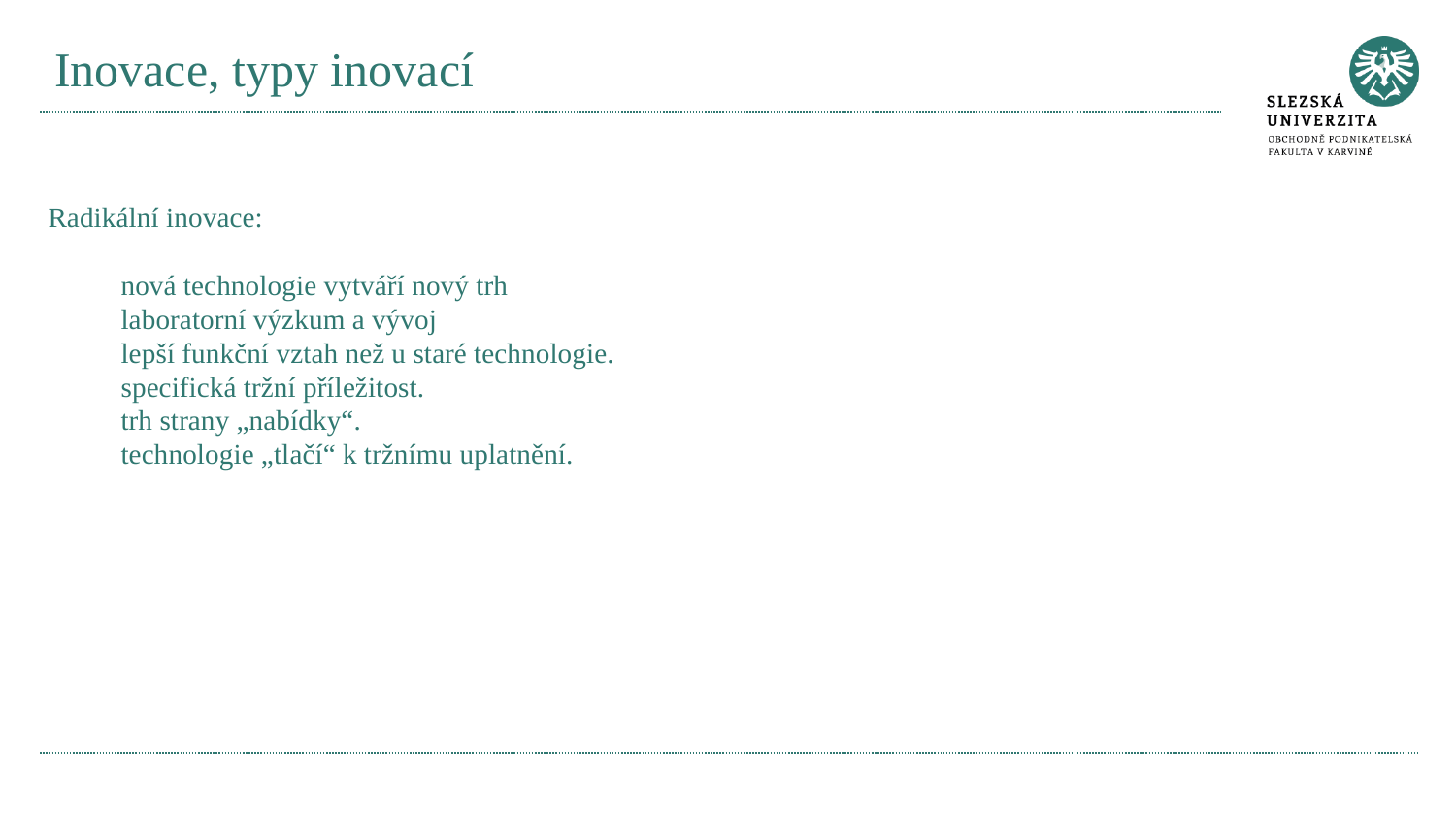

# Inovace, typy inovací
Radikální inovace:

nová technologie vytváří nový trh
laboratorní výzkum a vývoj
lepší funkční vztah než u staré technologie.
specifická tržní příležitost.
trh strany „nabídky“.
technologie „tlačí“ k tržnímu uplatnění.